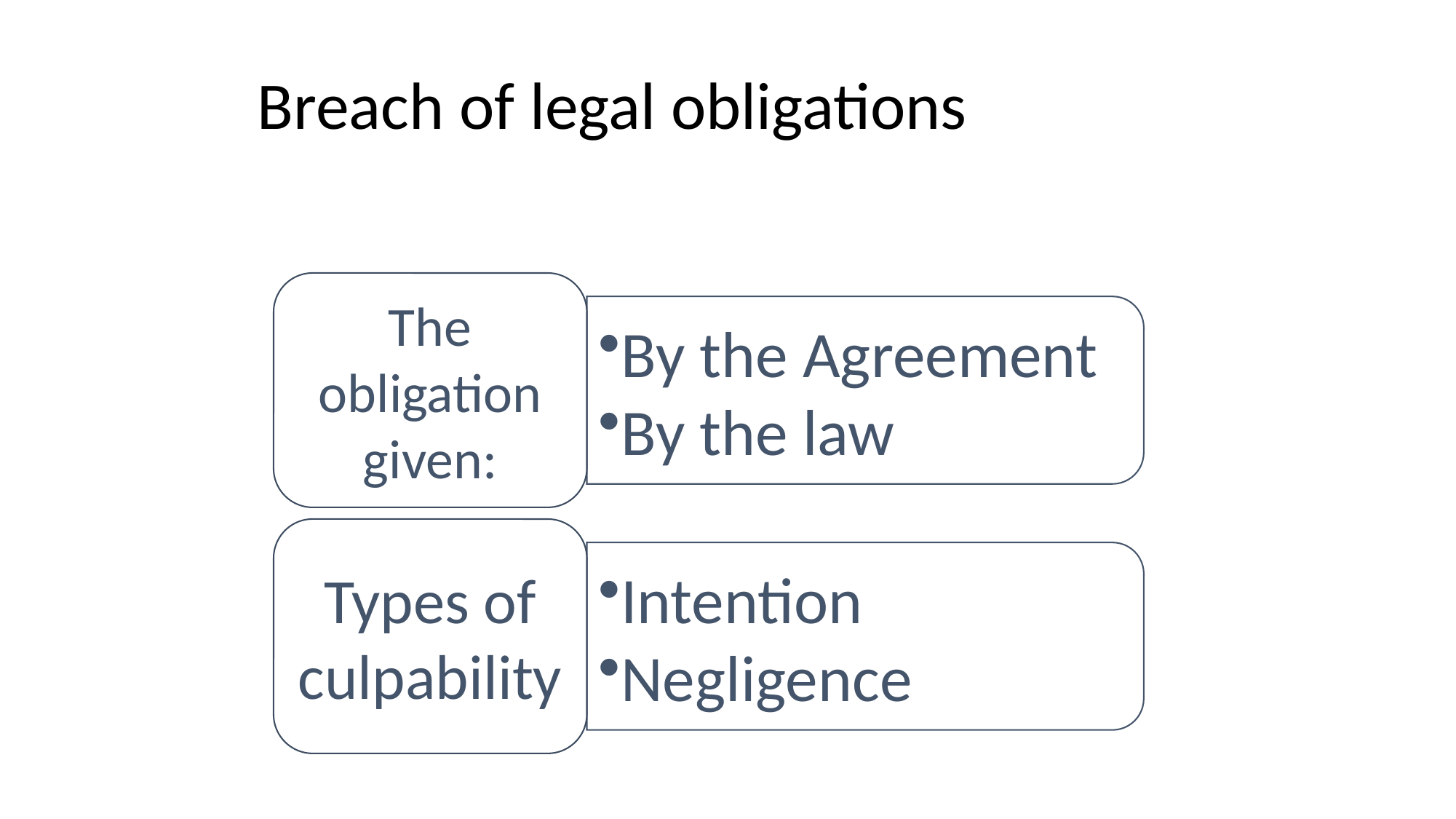

# Breach of legal obligations
The obligation given:
By the Agreement
Intention
Negligence
By the law